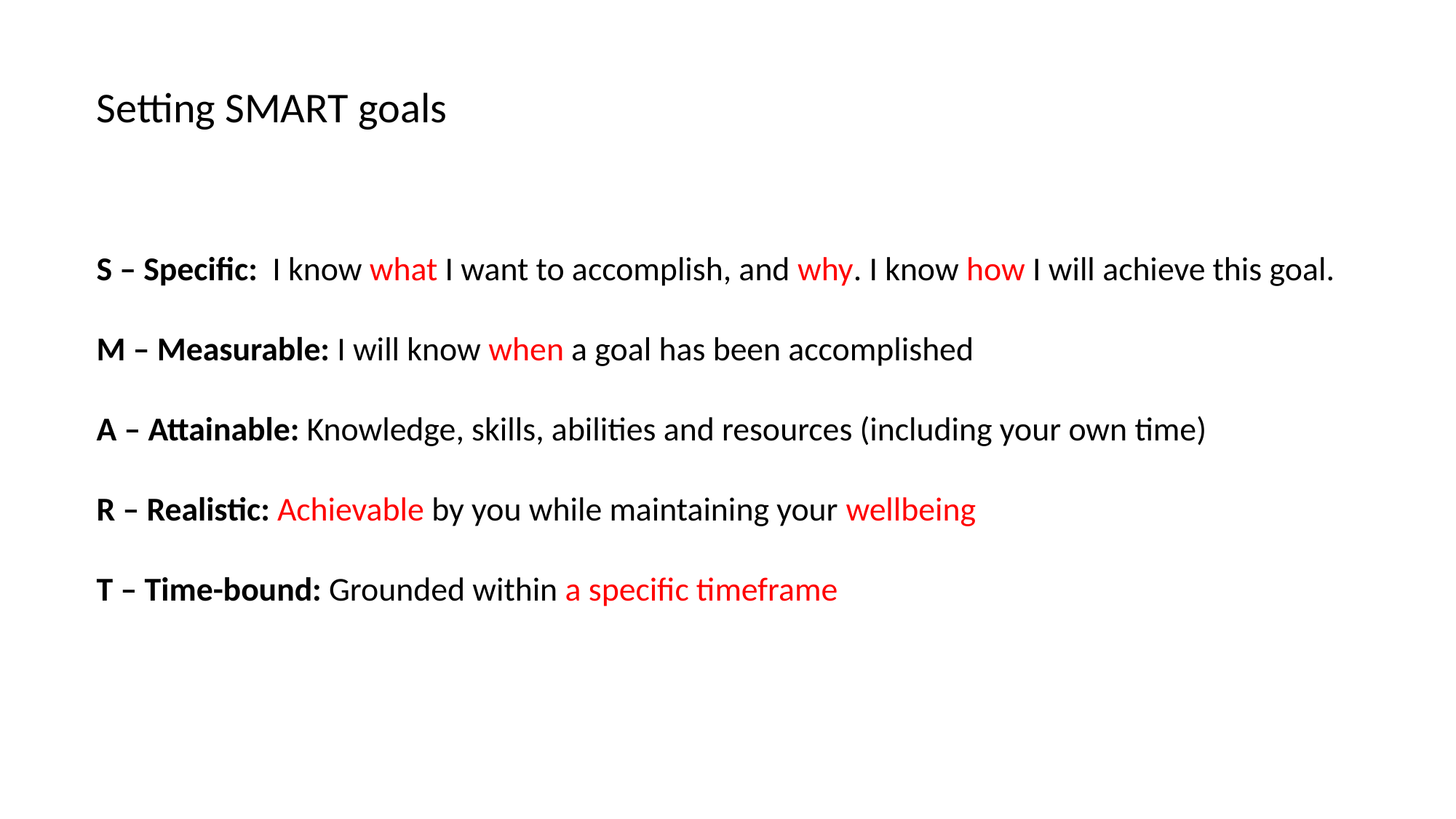

# Setting SMART goals
S – Specific:  I know what I want to accomplish, and why. I know how I will achieve this goal.

M – Measurable: I will know when a goal has been accomplished

A – Attainable: Knowledge, skills, abilities and resources (including your own time)

R – Realistic: Achievable by you while maintaining your wellbeing

T – Time-bound: Grounded within a specific timeframe